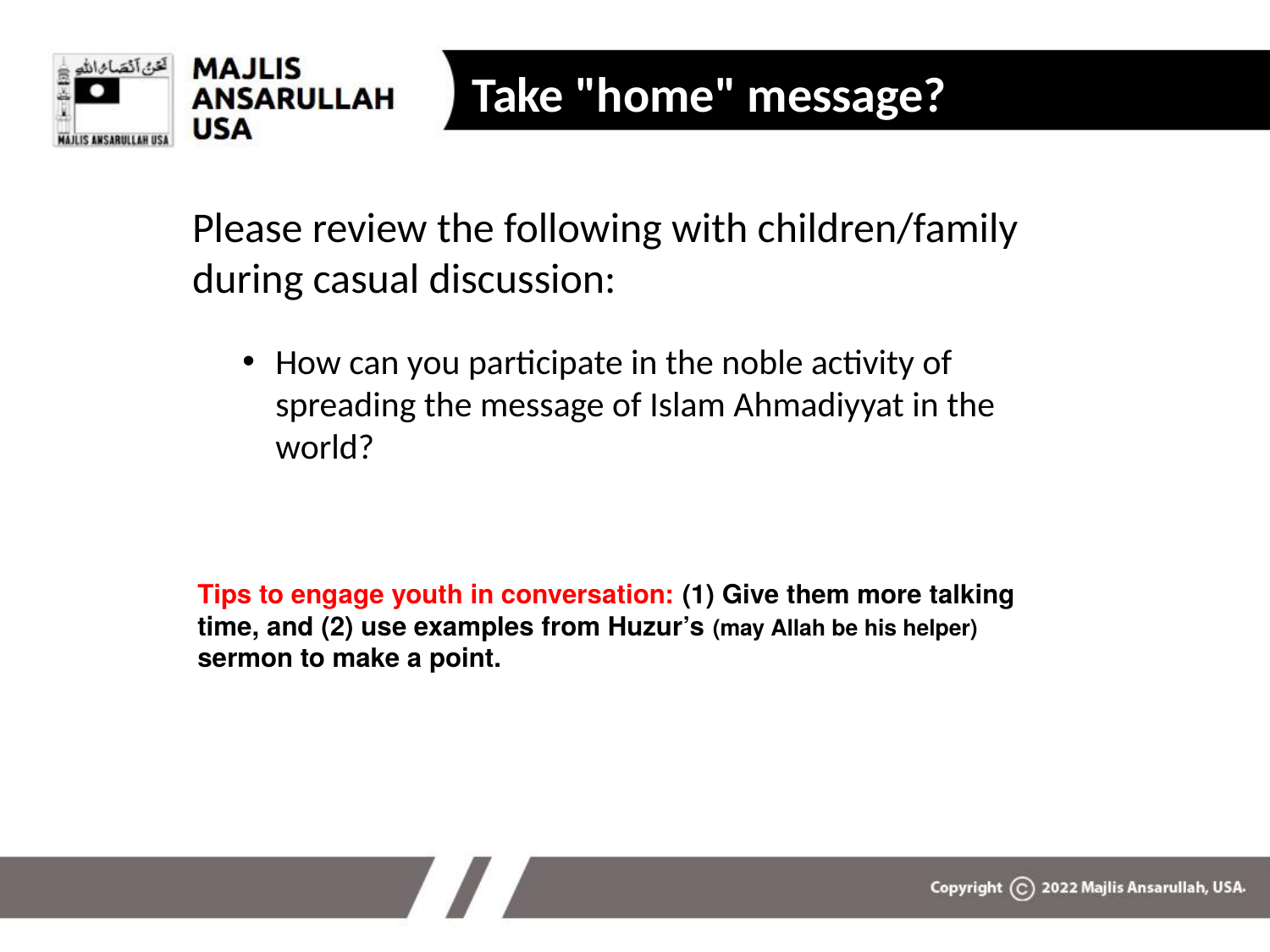

Take "home" message?
Please review the following with children/family during casual discussion:

How can you participate in the noble activity of spreading the message of Islam Ahmadiyyat in the world?
Tips to engage youth in conversation: (1) Give them more talking time, and (2) use examples from Huzur’s (may Allah be his helper) sermon to make a point.